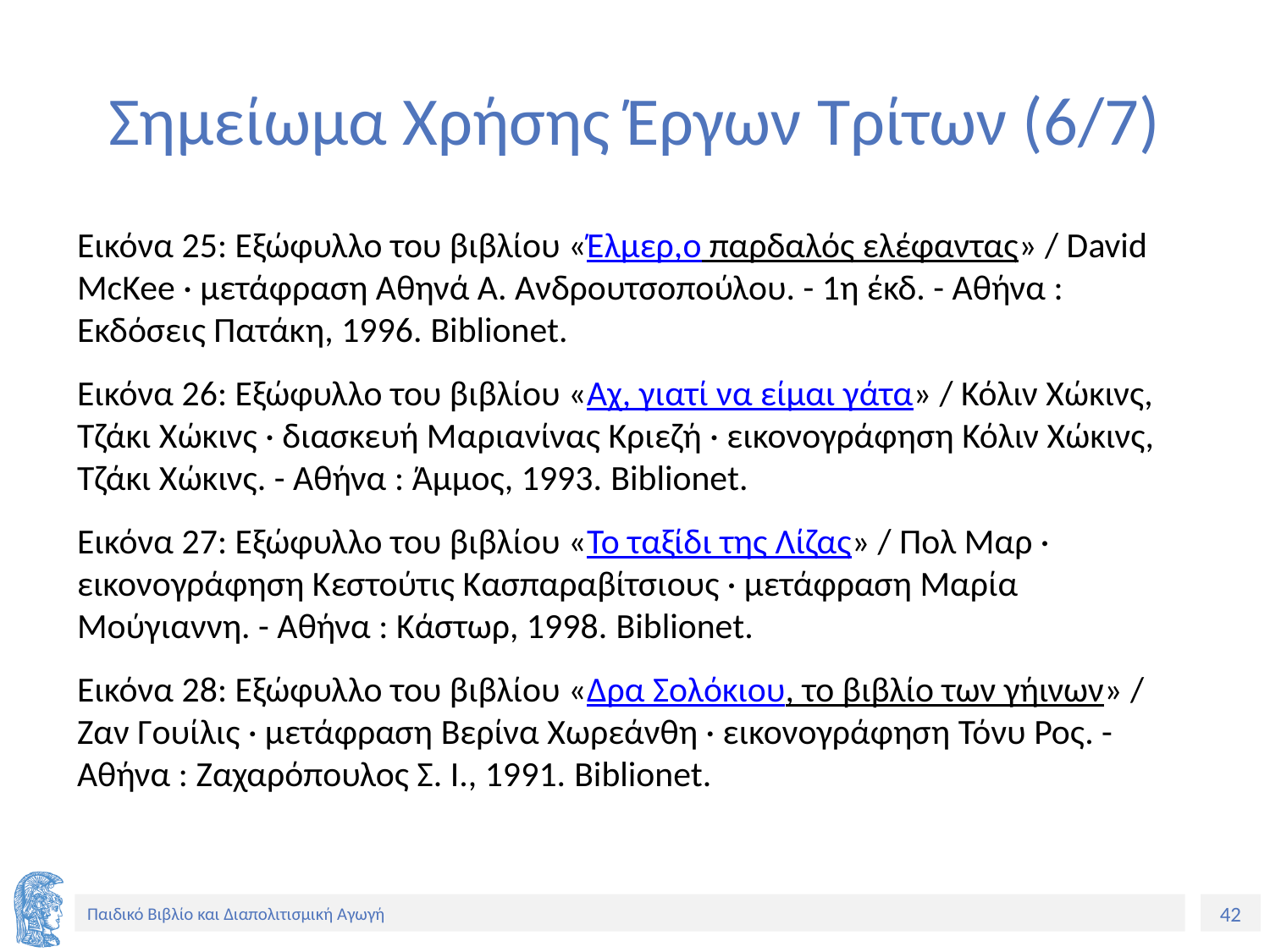

# Σημείωμα Χρήσης Έργων Τρίτων (6/7)
Εικόνα 25: Εξώφυλλο του βιβλίου «Έλμερ,ο παρδαλός ελέφαντας» / David McKee · μετάφραση Αθηνά Α. Ανδρουτσοπούλου. - 1η έκδ. - Αθήνα : Εκδόσεις Πατάκη, 1996. Biblionet.
Εικόνα 26: Εξώφυλλο του βιβλίου «Αχ, γιατί να είμαι γάτα» / Κόλιν Χώκινς, Τζάκι Χώκινς · διασκευή Μαριανίνας Κριεζή · εικονογράφηση Κόλιν Χώκινς, Τζάκι Χώκινς. - Αθήνα : Άμμος, 1993. Biblionet.
Εικόνα 27: Εξώφυλλο του βιβλίου «Το ταξίδι της Λίζας» / Πολ Μαρ · εικονογράφηση Κεστούτις Κασπαραβίτσιους · μετάφραση Μαρία Μούγιαννη. - Αθήνα : Κάστωρ, 1998. Biblionet.
Εικόνα 28: Εξώφυλλο του βιβλίου «Δρα Σολόκιου, το βιβλίο των γήινων» / Ζαν Γουίλις · μετάφραση Βερίνα Χωρεάνθη · εικονογράφηση Τόνυ Ρος. - Αθήνα : Ζαχαρόπουλος Σ. Ι., 1991. Biblionet.